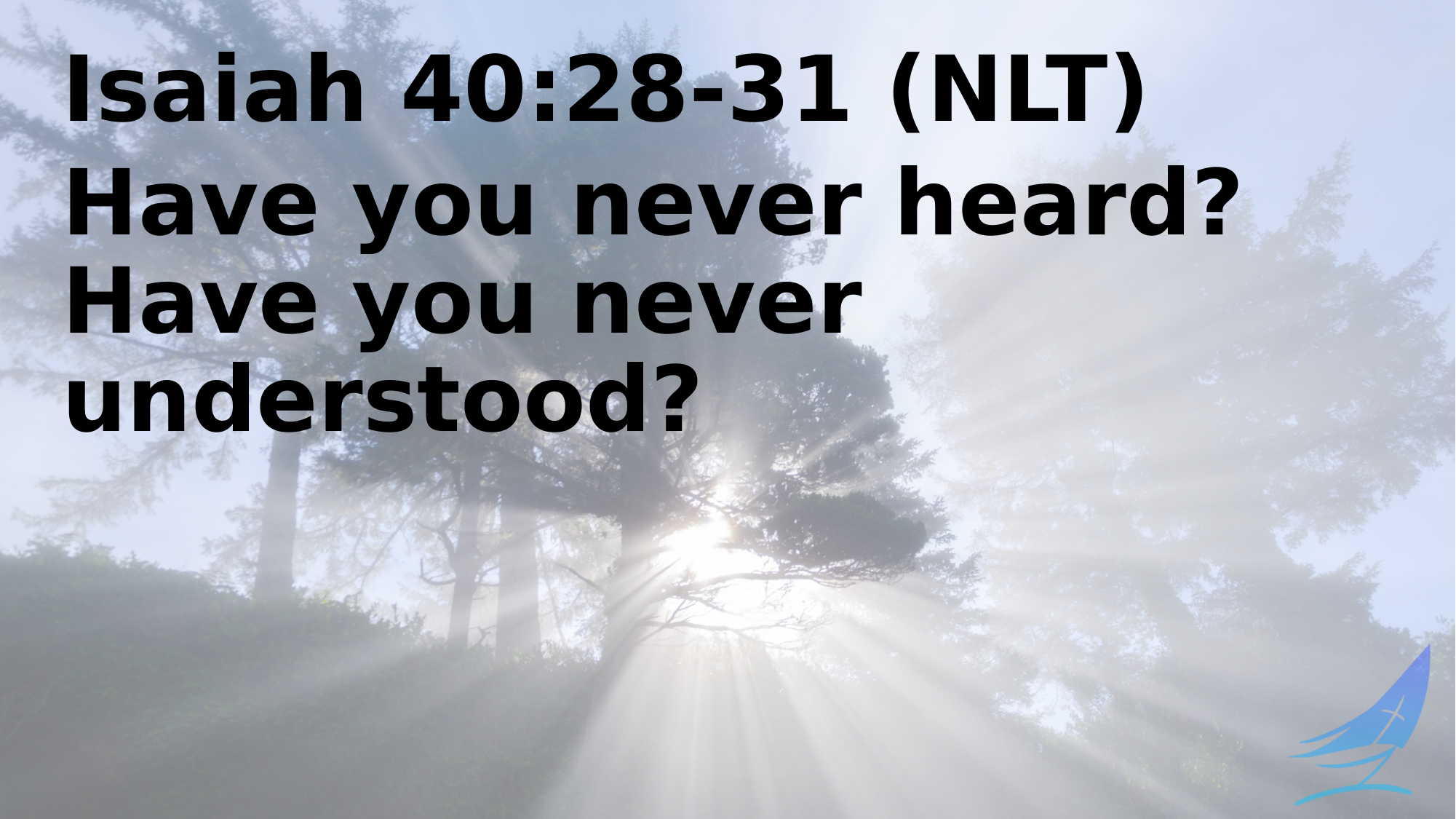

Isaiah 40:28-31 (NLT)
Have you never heard?
Have you never understood?